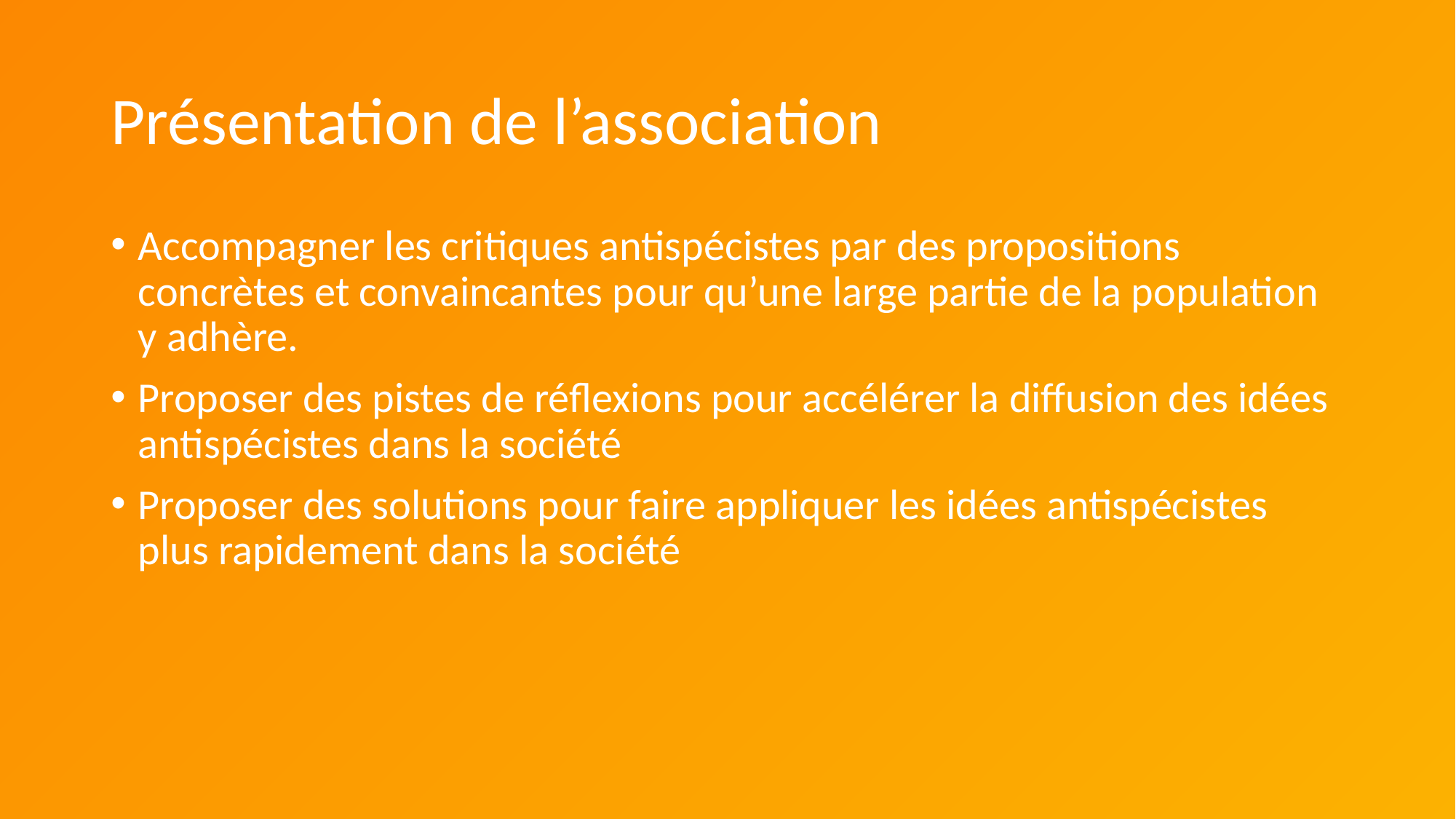

# Présentation de l’association
Accompagner les critiques antispécistes par des propositions concrètes et convaincantes pour qu’une large partie de la population y adhère.
Proposer des pistes de réflexions pour accélérer la diffusion des idées antispécistes dans la société
Proposer des solutions pour faire appliquer les idées antispécistes plus rapidement dans la société